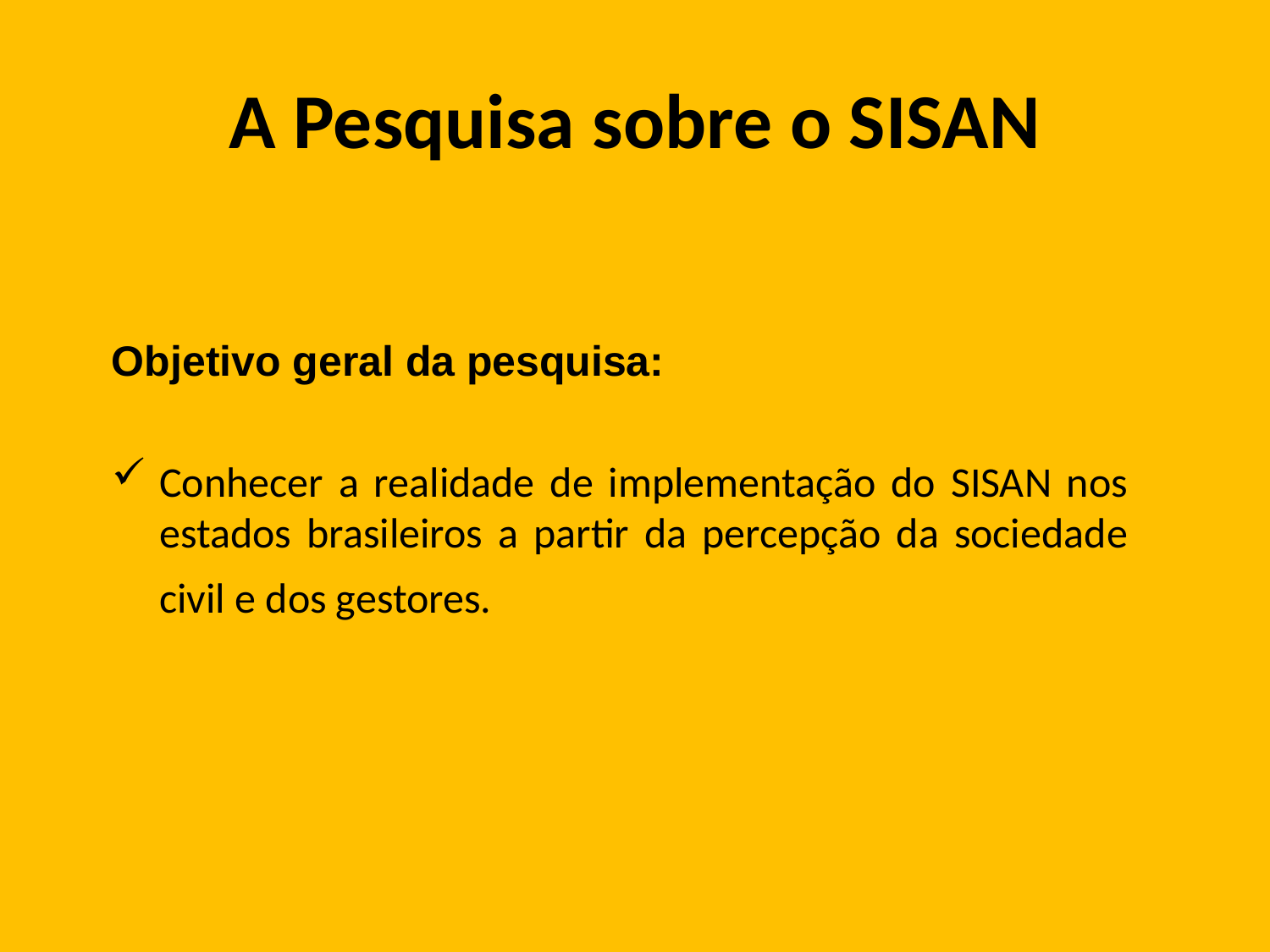

# A Pesquisa sobre o SISAN
Objetivo geral da pesquisa:

Conhecer a realidade de implementação do SISAN nos estados brasileiros a partir da percepção da sociedade civil e dos gestores.